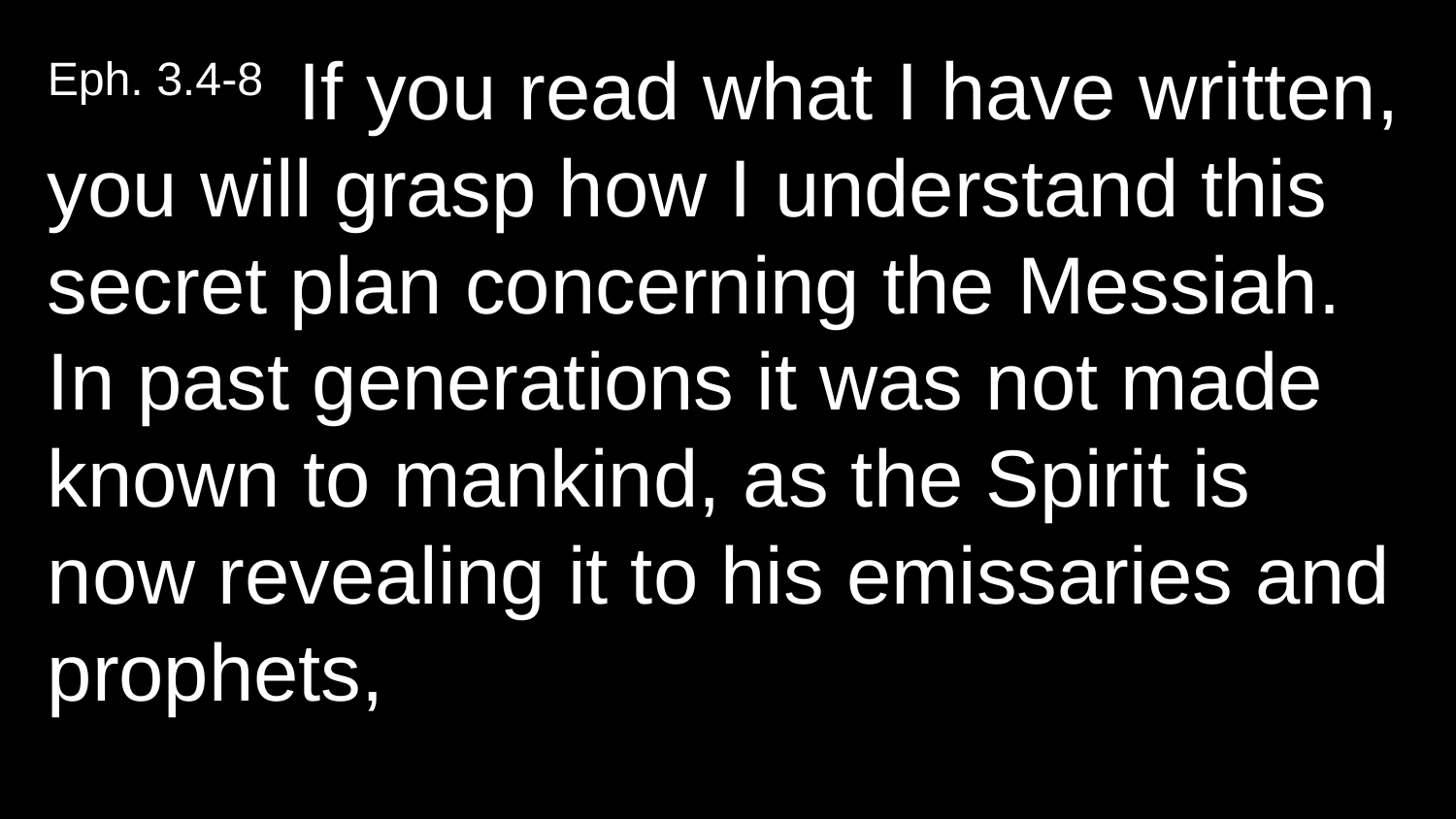

Eph. 3.4-8  If you read what I have written, you will grasp how I understand this secret plan concerning the Messiah. In past generations it was not made known to mankind, as the Spirit is now revealing it to his emissaries and prophets,